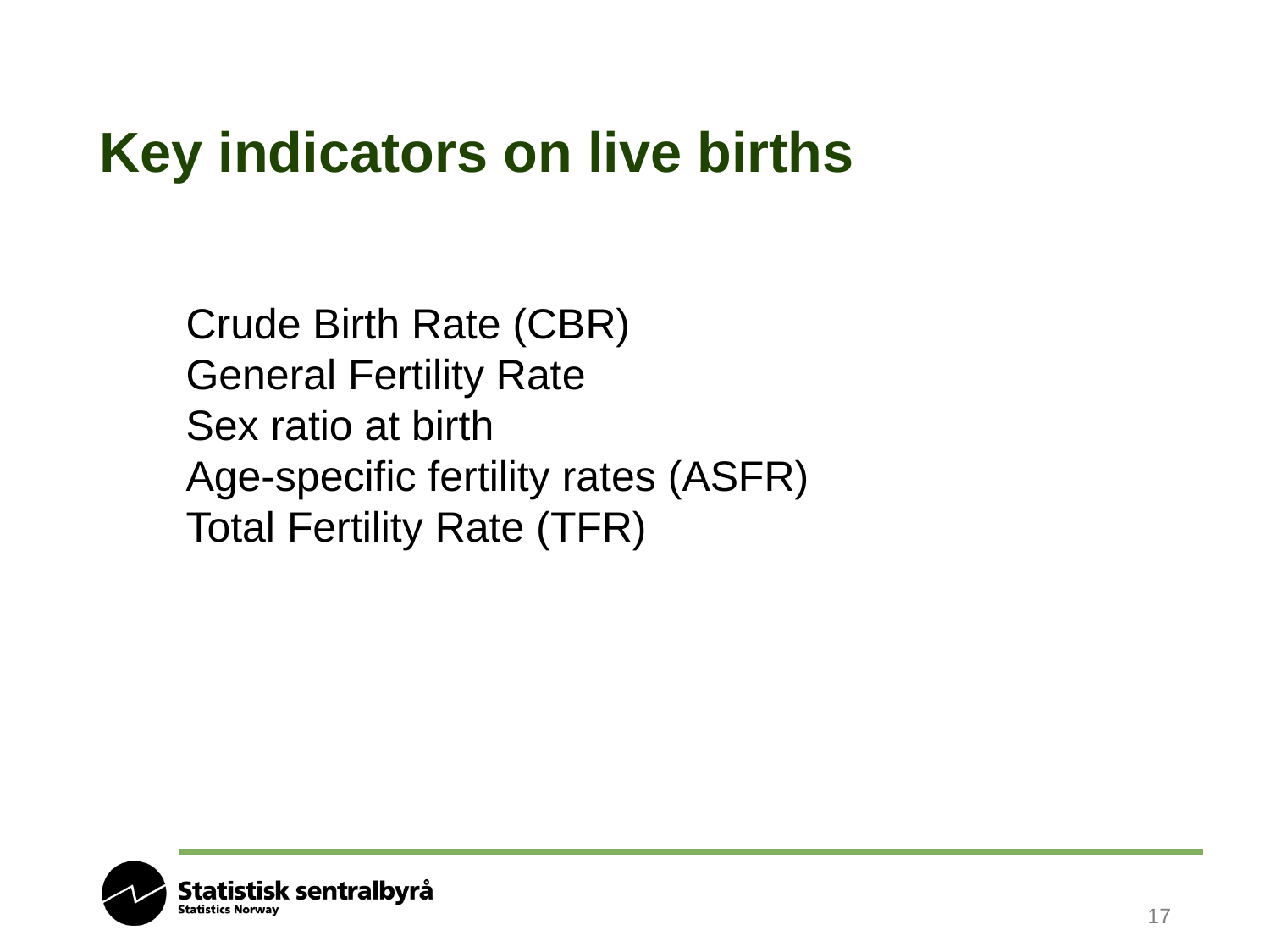

# Key indicators on live births
Crude Birth Rate (CBR)
General Fertility Rate
Sex ratio at birth
Age-specific fertility rates (ASFR)
Total Fertility Rate (TFR)

17